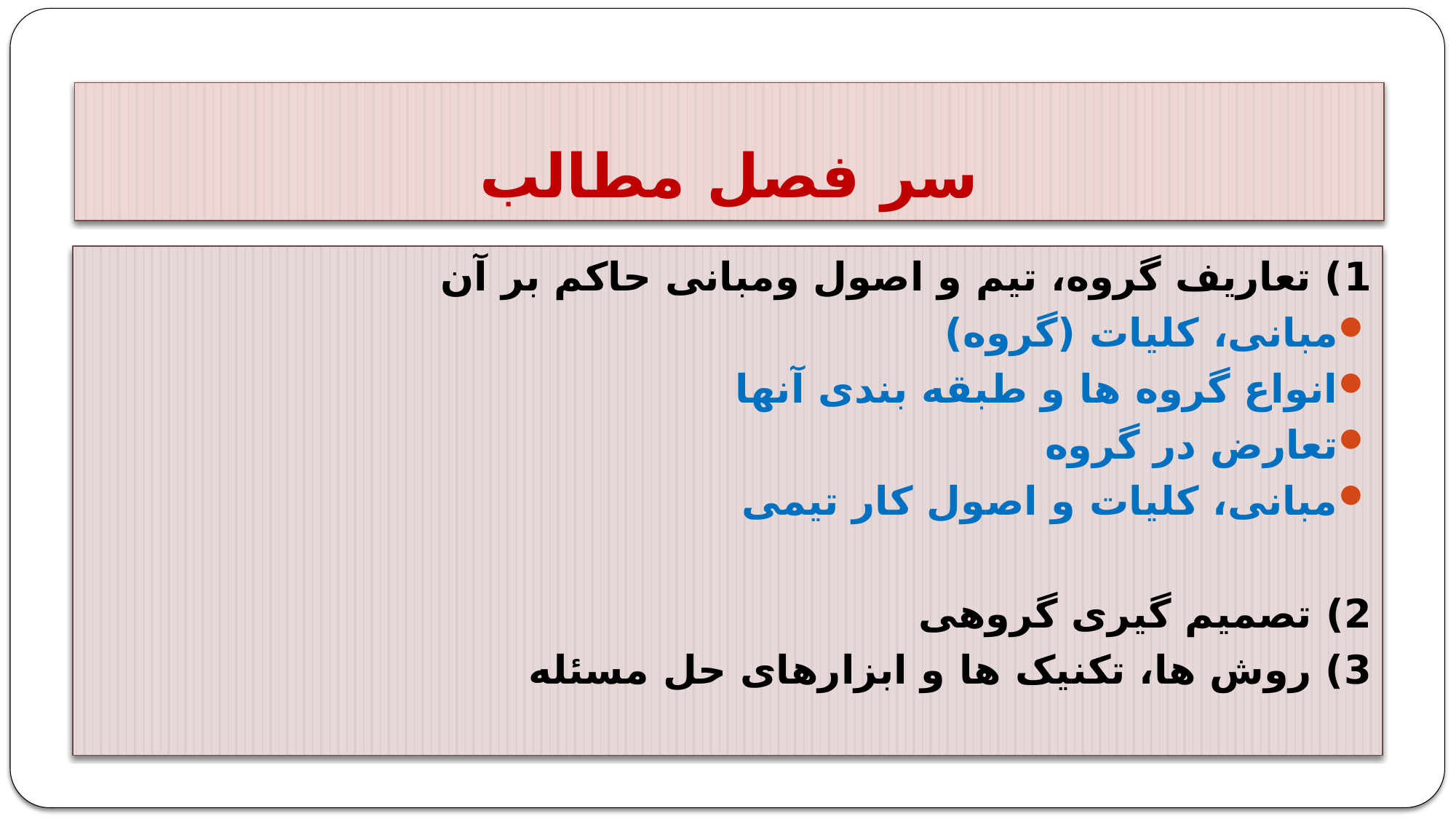

# سر فصل مطالب
1) تعاریف گروه، تیم و اصول ومبانی حاکم بر آن
مبانی، کلیات (گروه)
انواع گروه ها و طبقه بندی آنها
تعارض در گروه
مبانی، کلیات و اصول کار تیمی

2) تصمیم گیری گروهی
3) روش ها، تکنیک ها و ابزارهای حل مسئله